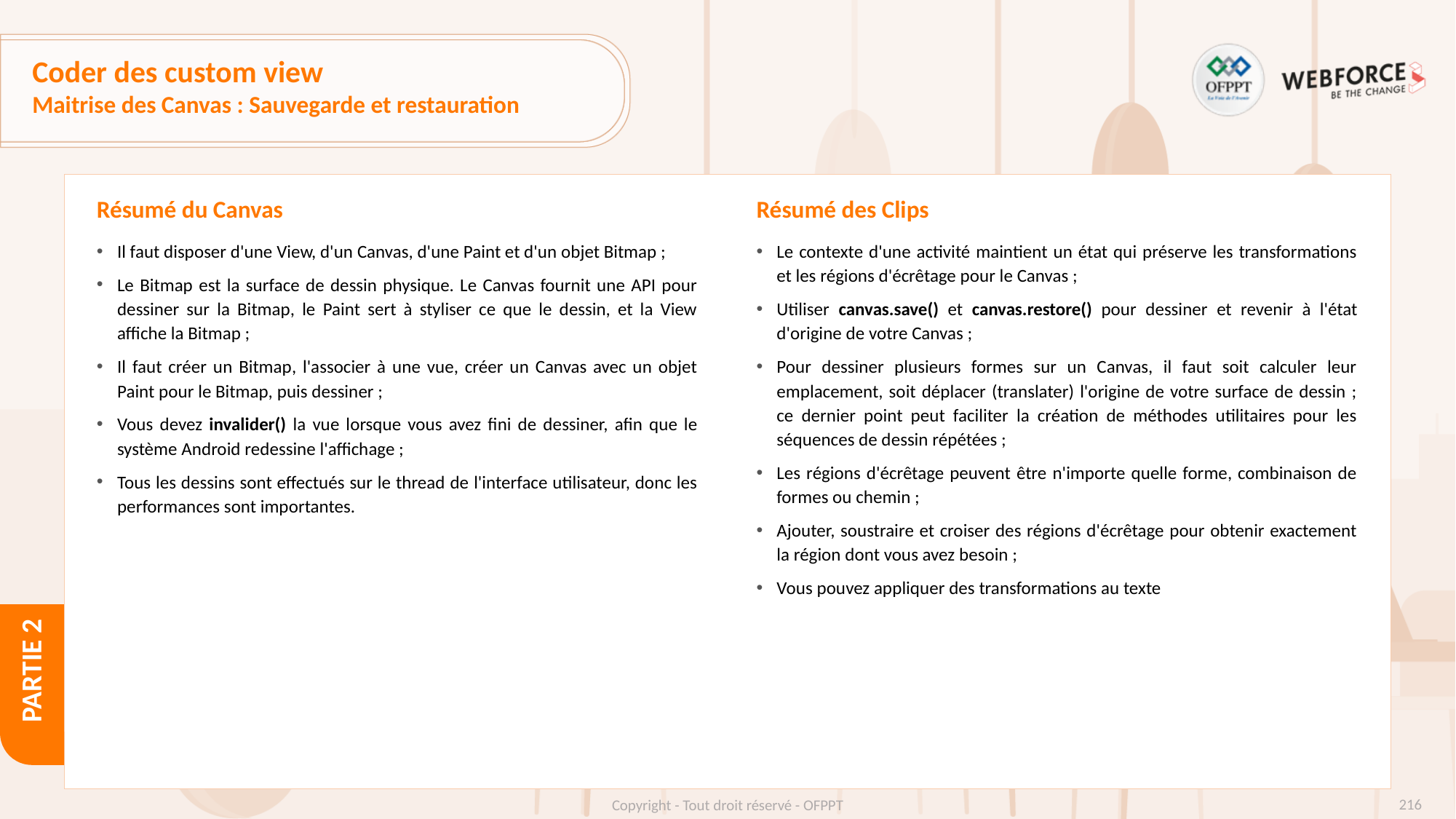

# Coder des custom view
Maitrise des Canvas : Sauvegarde et restauration

Résumé du Canvas
Résumé des Clips
Il faut disposer d'une View, d'un Canvas, d'une Paint et d'un objet Bitmap ;
Le Bitmap est la surface de dessin physique. Le Canvas fournit une API pour dessiner sur la Bitmap, le Paint sert à styliser ce que le dessin, et la View affiche la Bitmap ;
Il faut créer un Bitmap, l'associer à une vue, créer un Canvas avec un objet Paint pour le Bitmap, puis dessiner ;
Vous devez invalider() la vue lorsque vous avez fini de dessiner, afin que le système Android redessine l'affichage ;
Tous les dessins sont effectués sur le thread de l'interface utilisateur, donc les performances sont importantes.

Le contexte d'une activité maintient un état qui préserve les transformations et les régions d'écrêtage pour le Canvas ;
Utiliser canvas.save() et canvas.restore() pour dessiner et revenir à l'état d'origine de votre Canvas ;
Pour dessiner plusieurs formes sur un Canvas, il faut soit calculer leur emplacement, soit déplacer (translater) l'origine de votre surface de dessin ; ce dernier point peut faciliter la création de méthodes utilitaires pour les séquences de dessin répétées ;
Les régions d'écrêtage peuvent être n'importe quelle forme, combinaison de formes ou chemin ;
Ajouter, soustraire et croiser des régions d'écrêtage pour obtenir exactement la région dont vous avez besoin ;
Vous pouvez appliquer des transformations au texte